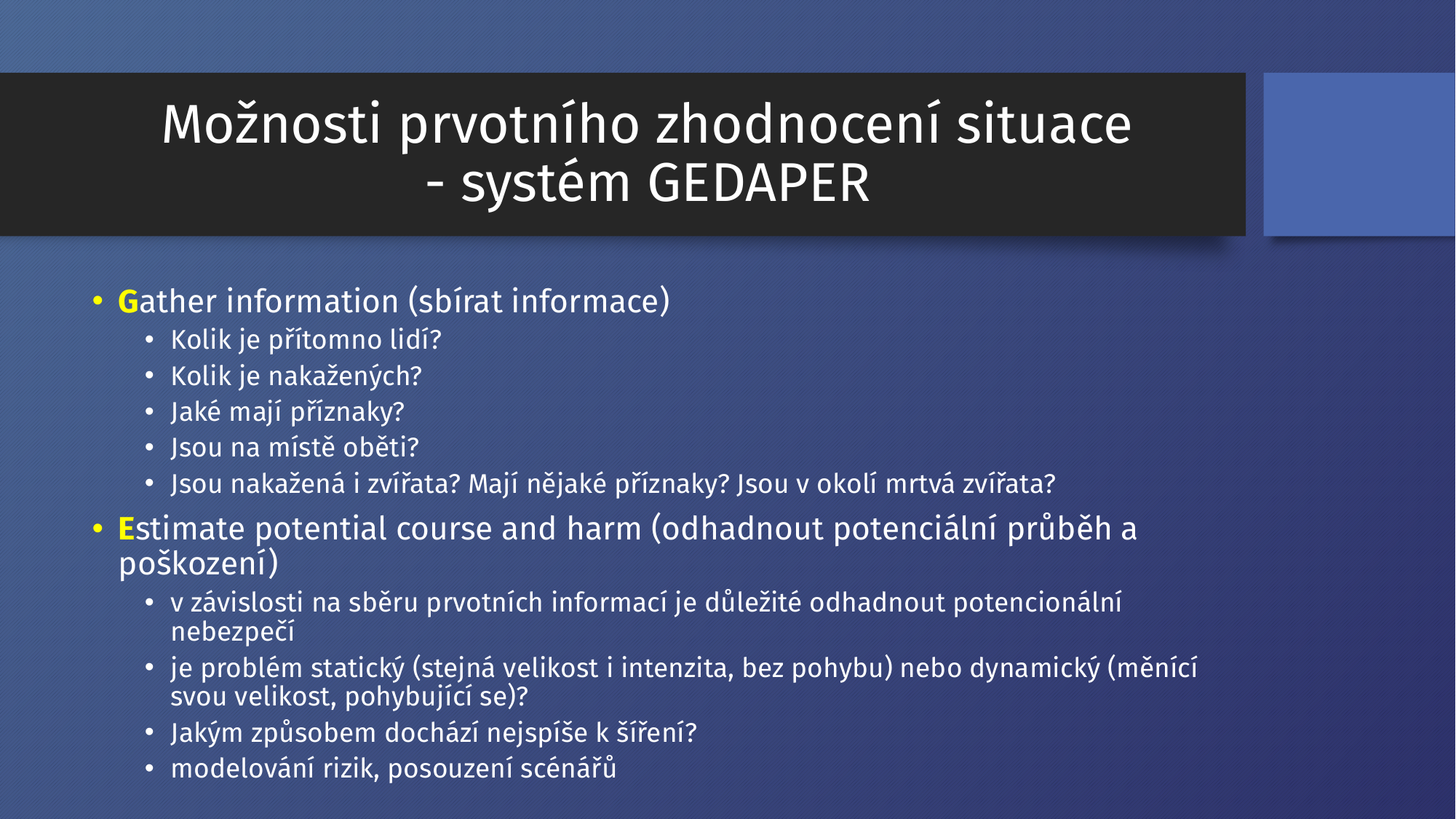

# Možnosti prvotního zhodnocení situace - systém GEDAPER
Gather information (sbírat informace)
Kolik je přítomno lidí?
Kolik je nakažených?
Jaké mají příznaky?
Jsou na místě oběti?
Jsou nakažená i zvířata? Mají nějaké příznaky? Jsou v okolí mrtvá zvířata?
Estimate potential course and harm (odhadnout potenciální průběh a poškození)
v závislosti na sběru prvotních informací je důležité odhadnout potencionální nebezpečí
je problém statický (stejná velikost i intenzita, bez pohybu) nebo dynamický (měnící svou velikost, pohybující se)?
Jakým způsobem dochází nejspíše k šíření?
modelování rizik, posouzení scénářů